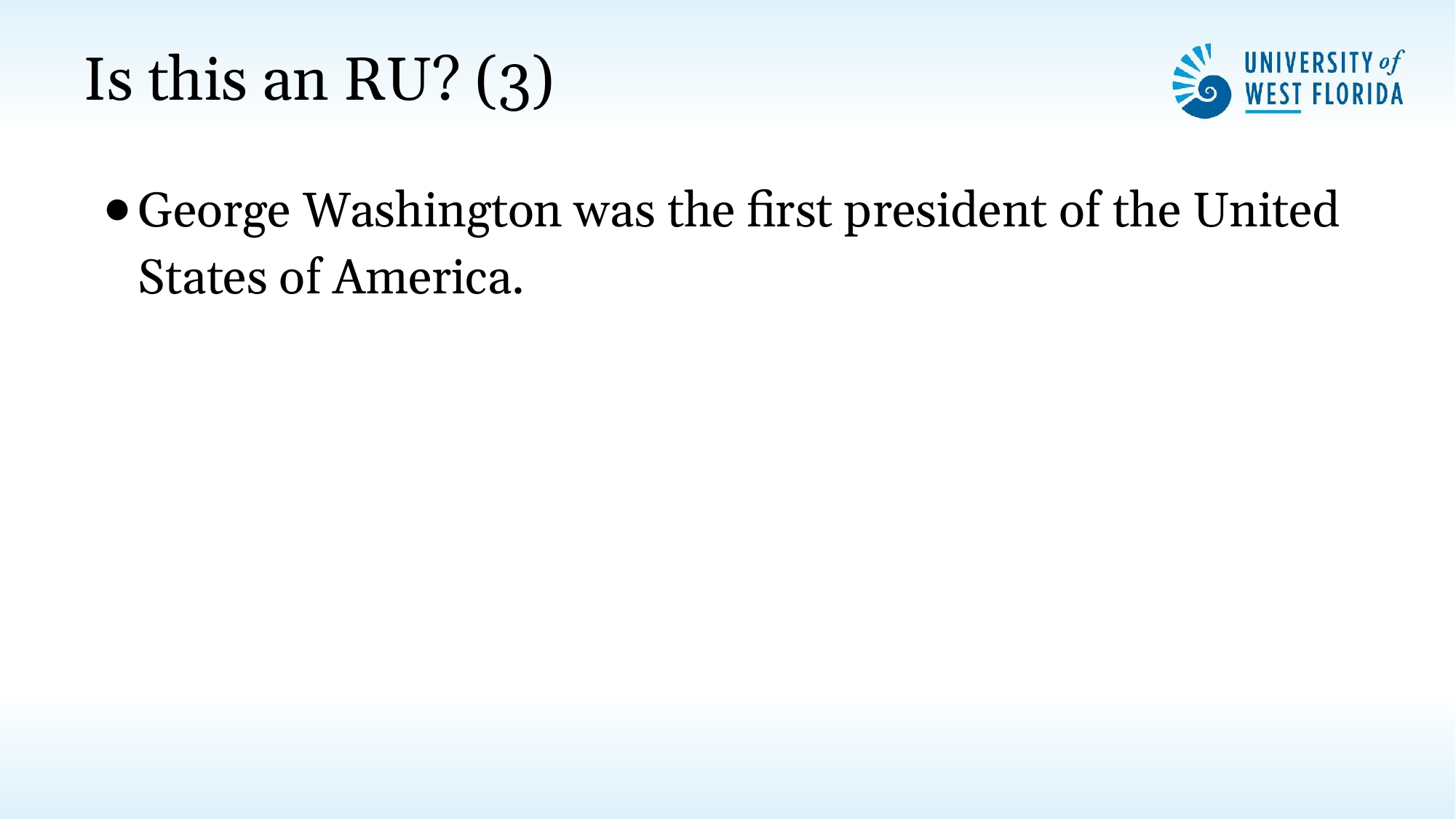

# Is this an RU? (3)
George Washington was the first president of the United States of America.